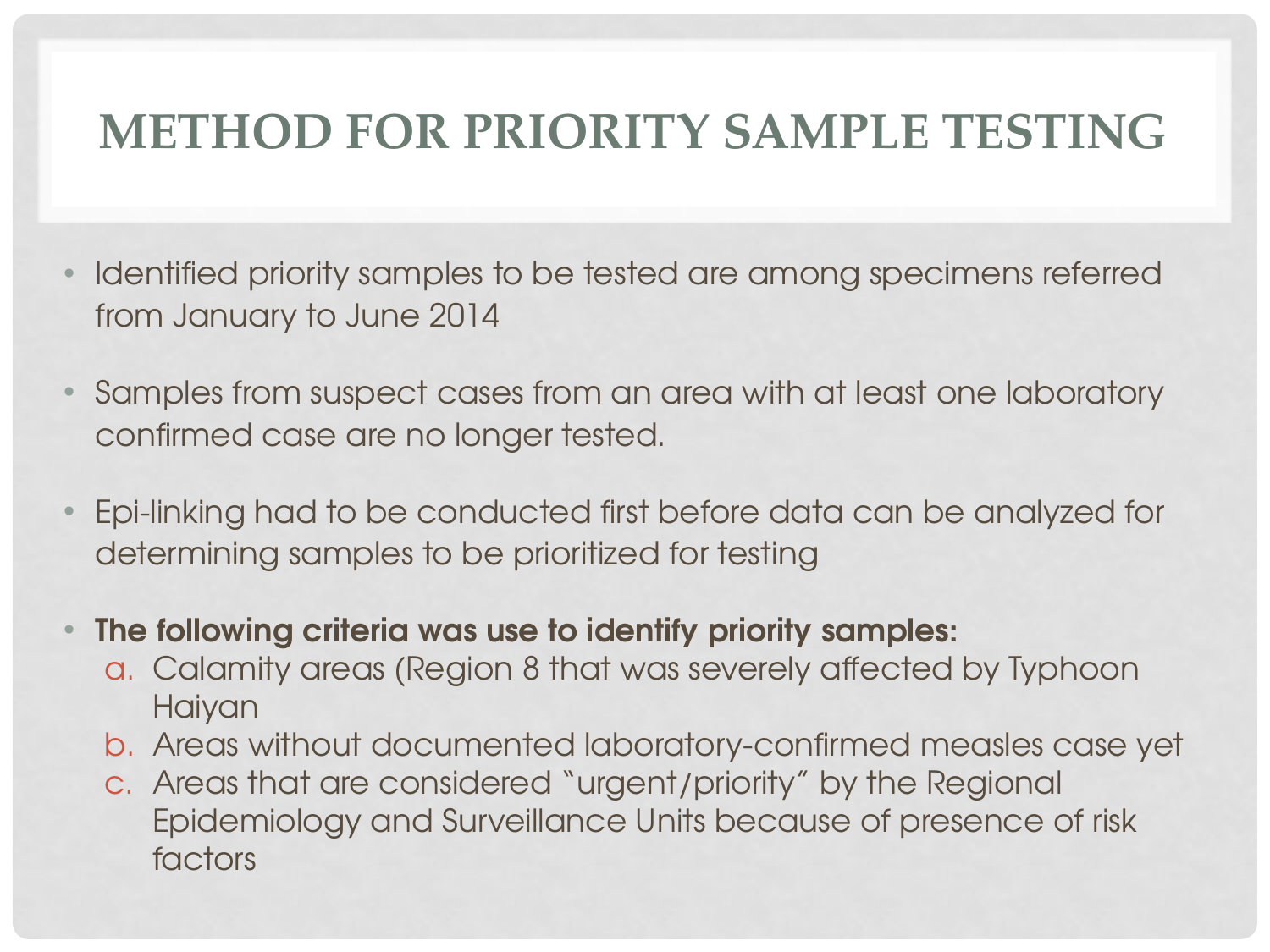

# Method for priority sample testing
Identified priority samples to be tested are among specimens referred from January to June 2014
Samples from suspect cases from an area with at least one laboratory confirmed case are no longer tested.
Epi-linking had to be conducted first before data can be analyzed for determining samples to be prioritized for testing
The following criteria was use to identify priority samples:
Calamity areas (Region 8 that was severely affected by Typhoon Haiyan
Areas without documented laboratory-confirmed measles case yet
Areas that are considered “urgent/priority” by the Regional Epidemiology and Surveillance Units because of presence of risk factors